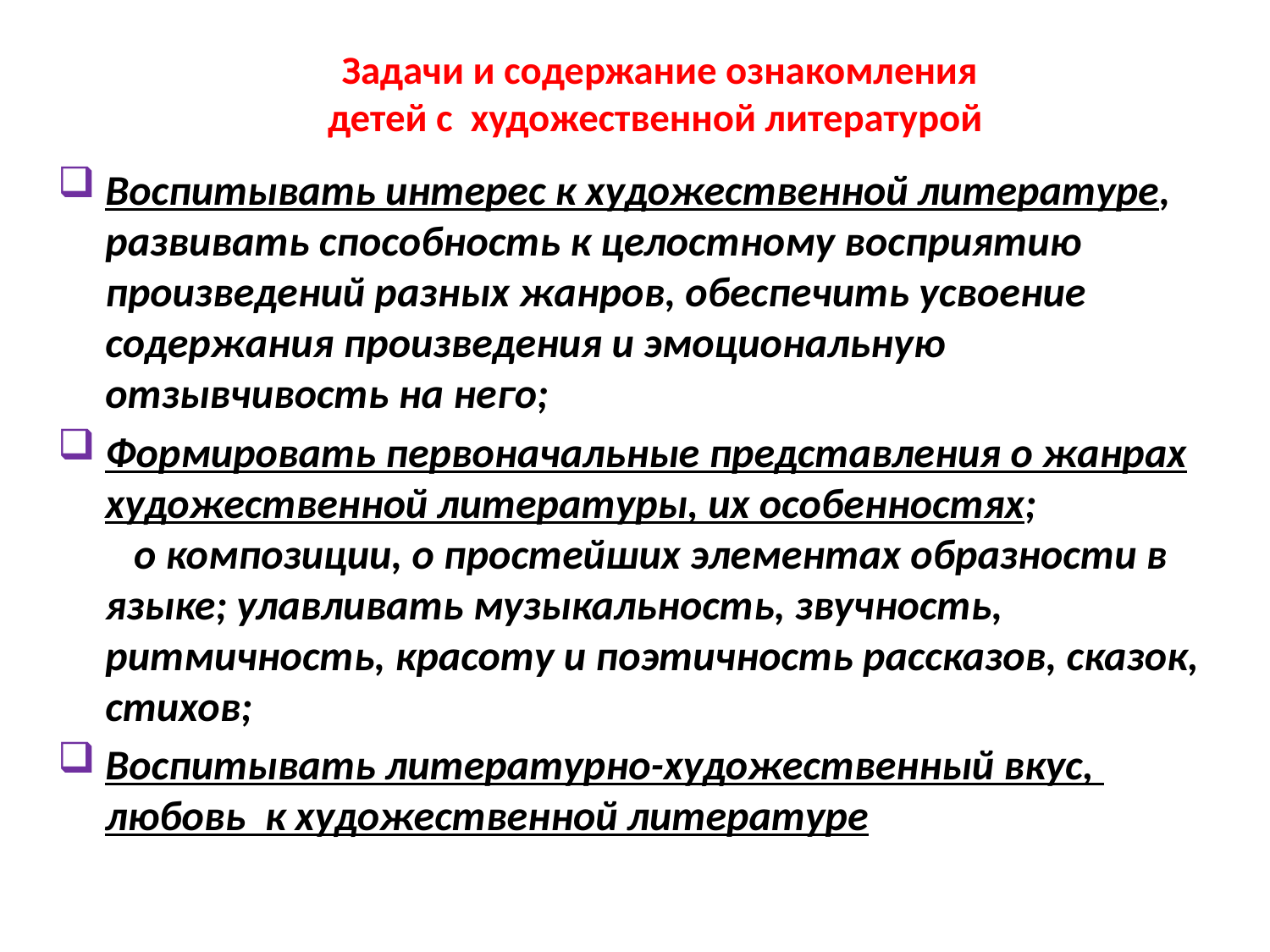

# Задачи и содержание ознакомления детей с  художественной литературой
Воспитывать интерес к художественной литературе, развивать способность к целостному восприятию произведений разных жанров, обеспечить усвоение содержания произведения и эмоциональную отзывчивость на него;
Формировать первоначальные представления о жанрах художественной литературы, их особенностях;                        о композиции, о простейших элементах образности в языке; улавливать музыкальность, звучность, ритмичность, красоту и поэтичность рассказов, сказок, стихов;
Воспитывать литературно-художественный вкус,  любовь  к художественной литературе